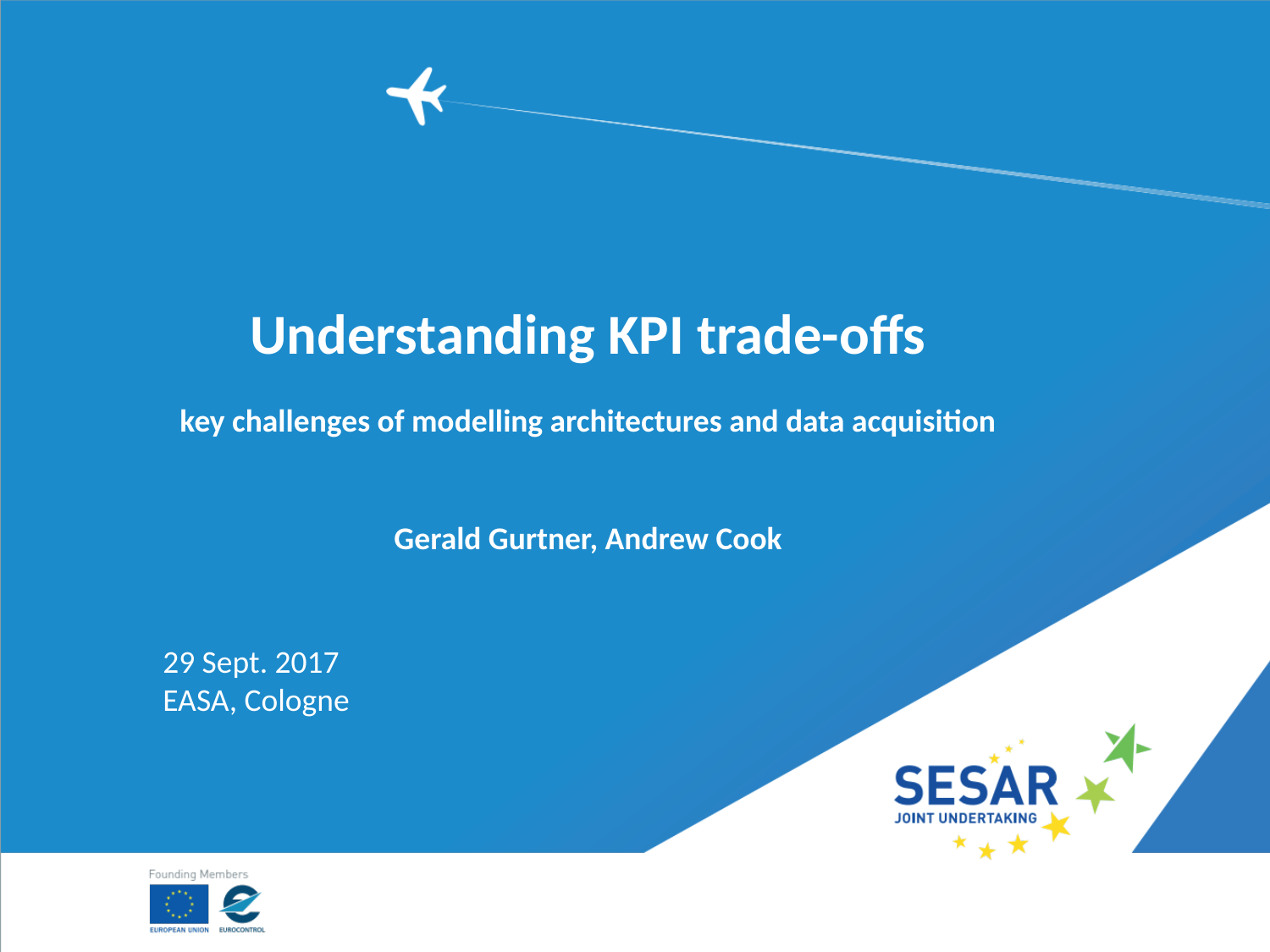

# Understanding KPI trade-offs
key challenges of modelling architectures and data acquisition
Gerald Gurtner, Andrew Cook
29 Sept. 2017
EASA, Cologne